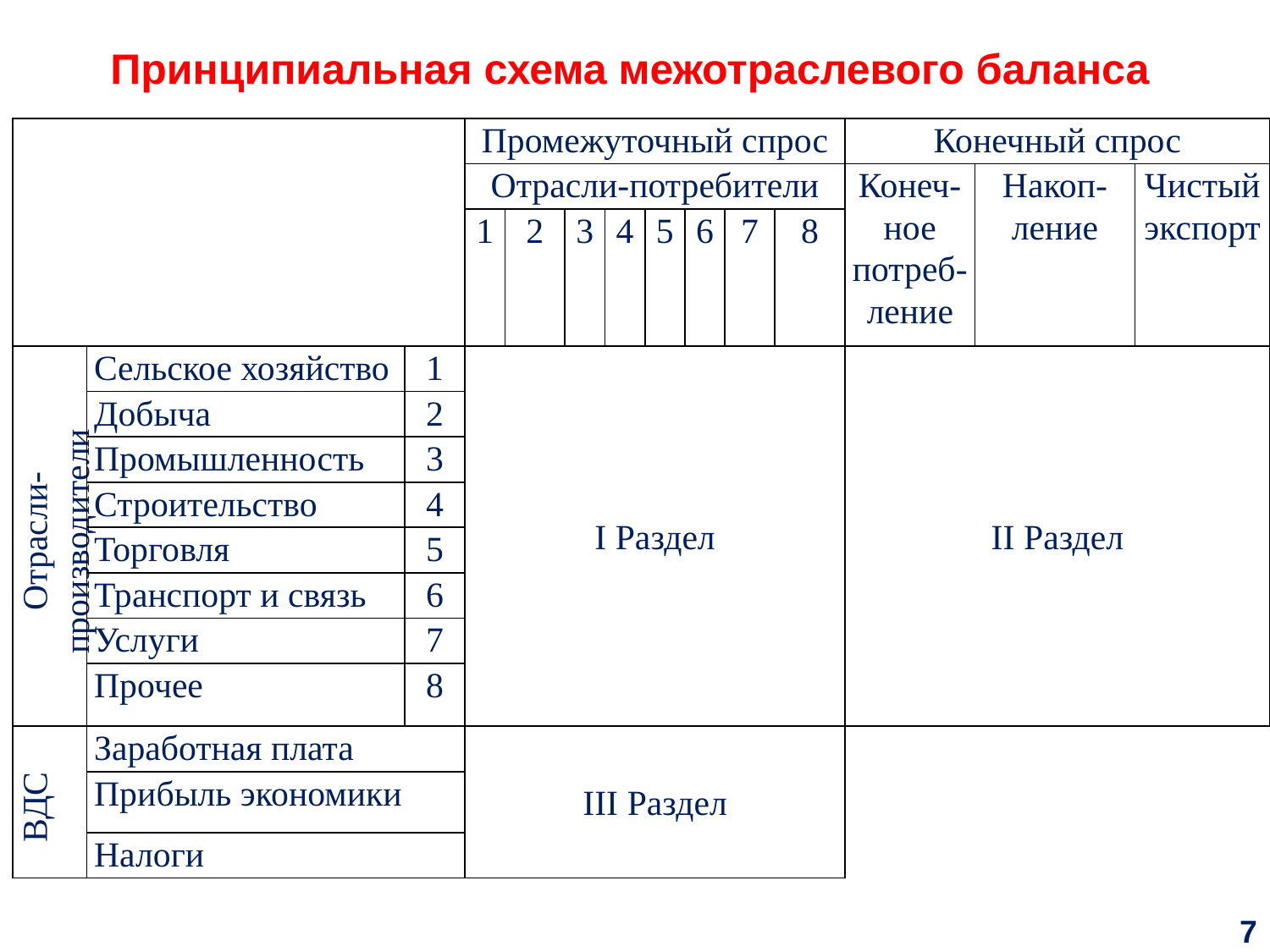

Принципиальная схема межотраслевого баланса
|  |  |  | Промежуточный спрос |  |  |  |  |  |  |  | Конечный спрос |  |  |
| --- | --- | --- | --- | --- | --- | --- | --- | --- | --- | --- | --- | --- | --- |
|  |  |  | Отрасли-потребители |  |  |  |  |  |  |  | Конеч-ное потреб-ление | Накоп-ление | Чистый экспорт |
|  |  |  | 1 | 2 | 3 | 4 | 5 | 6 | 7 | 8 |  |  |  |
| Отрасли-производители | Сельское хозяйство | 1 | I Раздел |  |  |  |  |  |  |  | II Раздел |  |  |
|  | Добыча | 2 |  |  |  |  |  |  |  |  |  |  |  |
|  | Промышленность | 3 |  |  |  |  |  |  |  |  |  |  |  |
|  | Строительство | 4 |  |  |  |  |  |  |  |  |  |  |  |
|  | Торговля | 5 |  |  |  |  |  |  |  |  |  |  |  |
|  | Транспорт и связь | 6 |  |  |  |  |  |  |  |  |  |  |  |
|  | Услуги | 7 |  |  |  |  |  |  |  |  |  |  |  |
|  | Прочее | 8 |  |  |  |  |  |  |  |  |  |  |  |
| ВДС | Заработная плата |  | III Раздел |  |  |  |  |  |  |  |  |  |  |
|  | Прибыль экономики |  |  |  |  |  |  |  |  |  |  |  |  |
|  | Налоги |  |  |  |  |  |  |  |  |  |  |  |  |

7